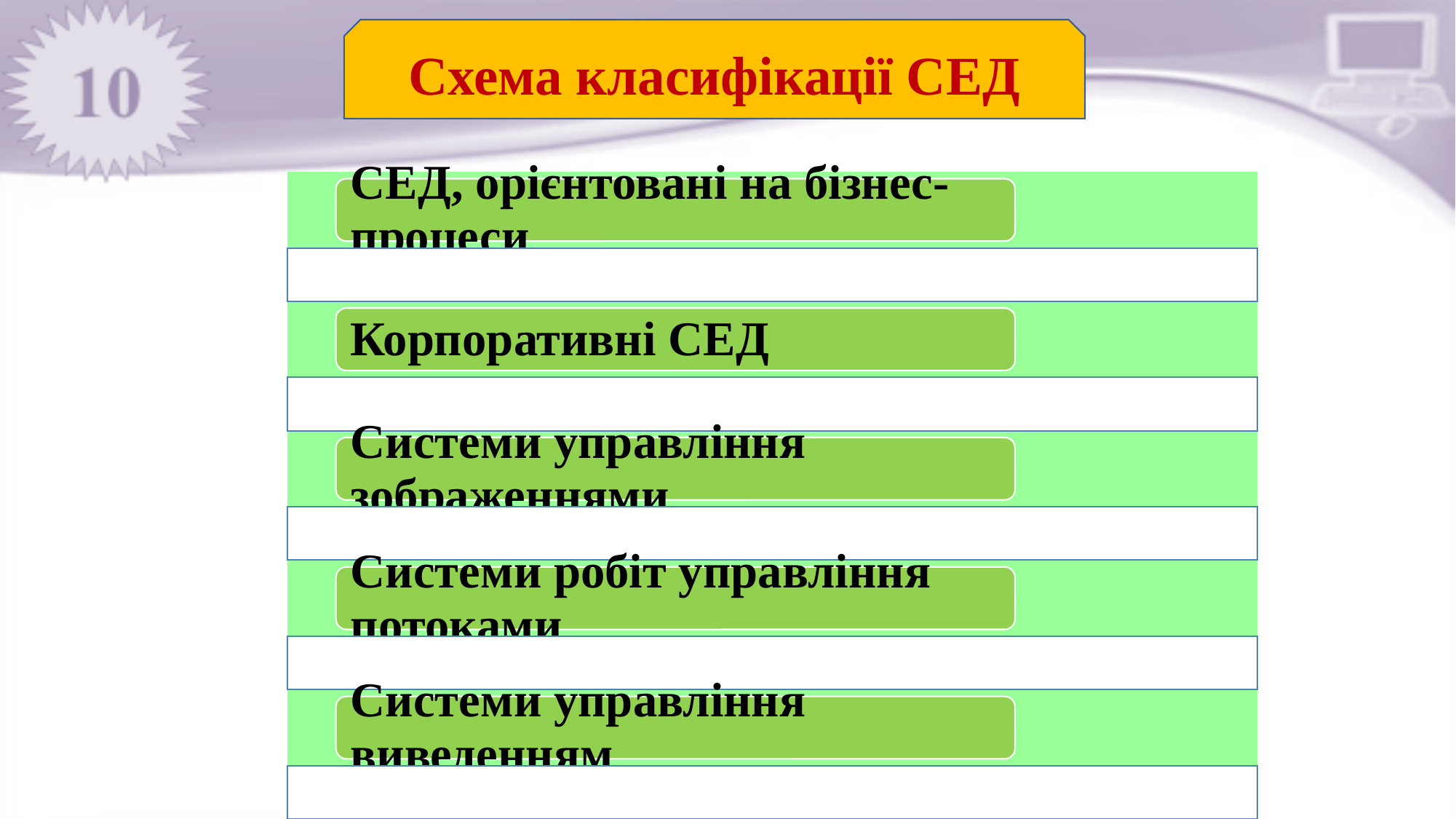

Схема класифікації СЕД
СЕД, орієнтовані на бізнес-процеси
Корпоративні СЕД
Системи управління зображеннями
Системи робіт управління потоками
Системи управління виведенням
Шолом Г.І.